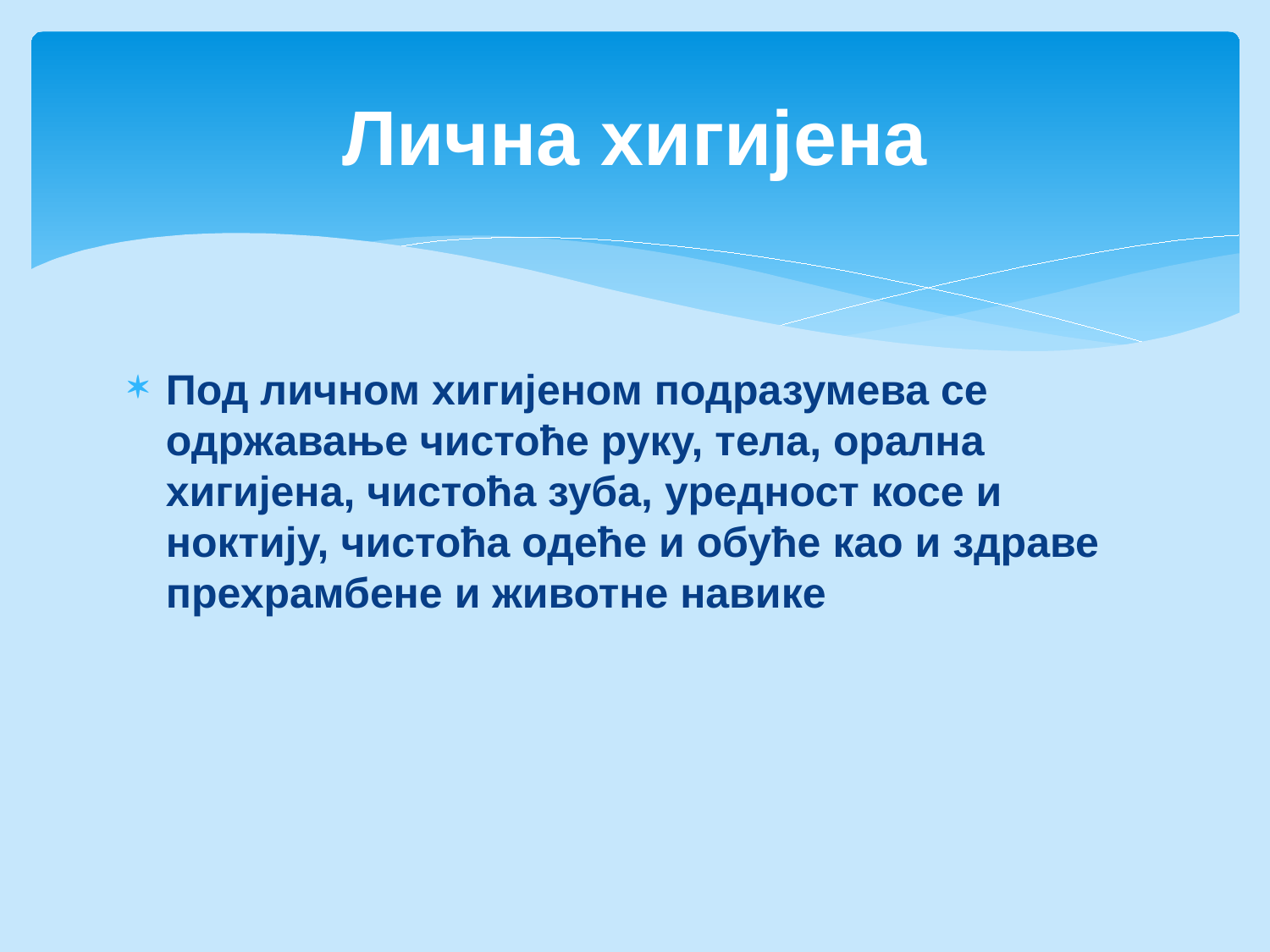

# Лична хигијена
Под личном хигијеном подразумева се одржавање чистоће руку, тела, орална хигијена, чистоћа зуба, уредност косе и ноктију, чистоћа одеће и обуће као и здраве прехрамбене и животне навике